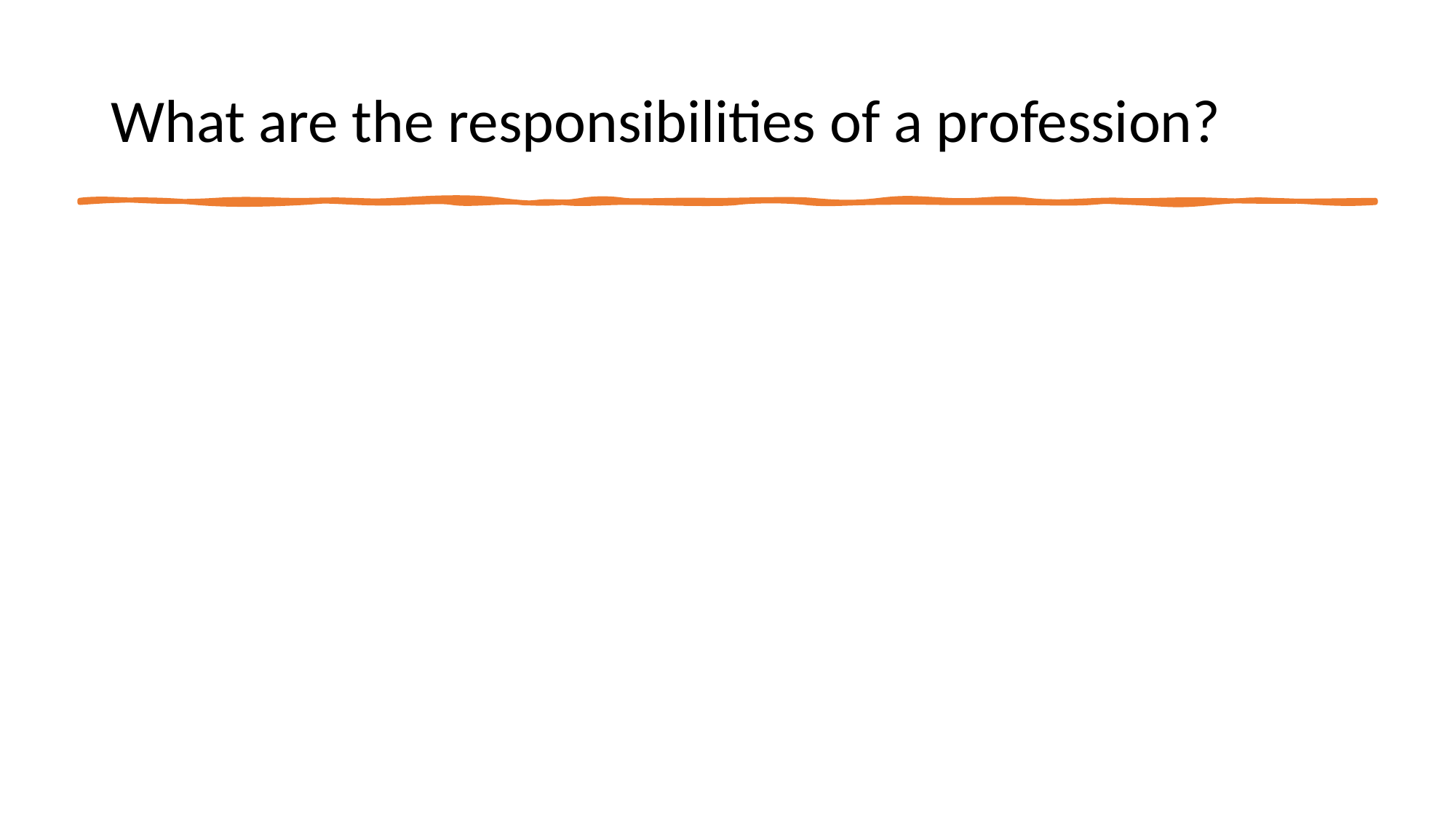

# What are the responsibilities of a profession?